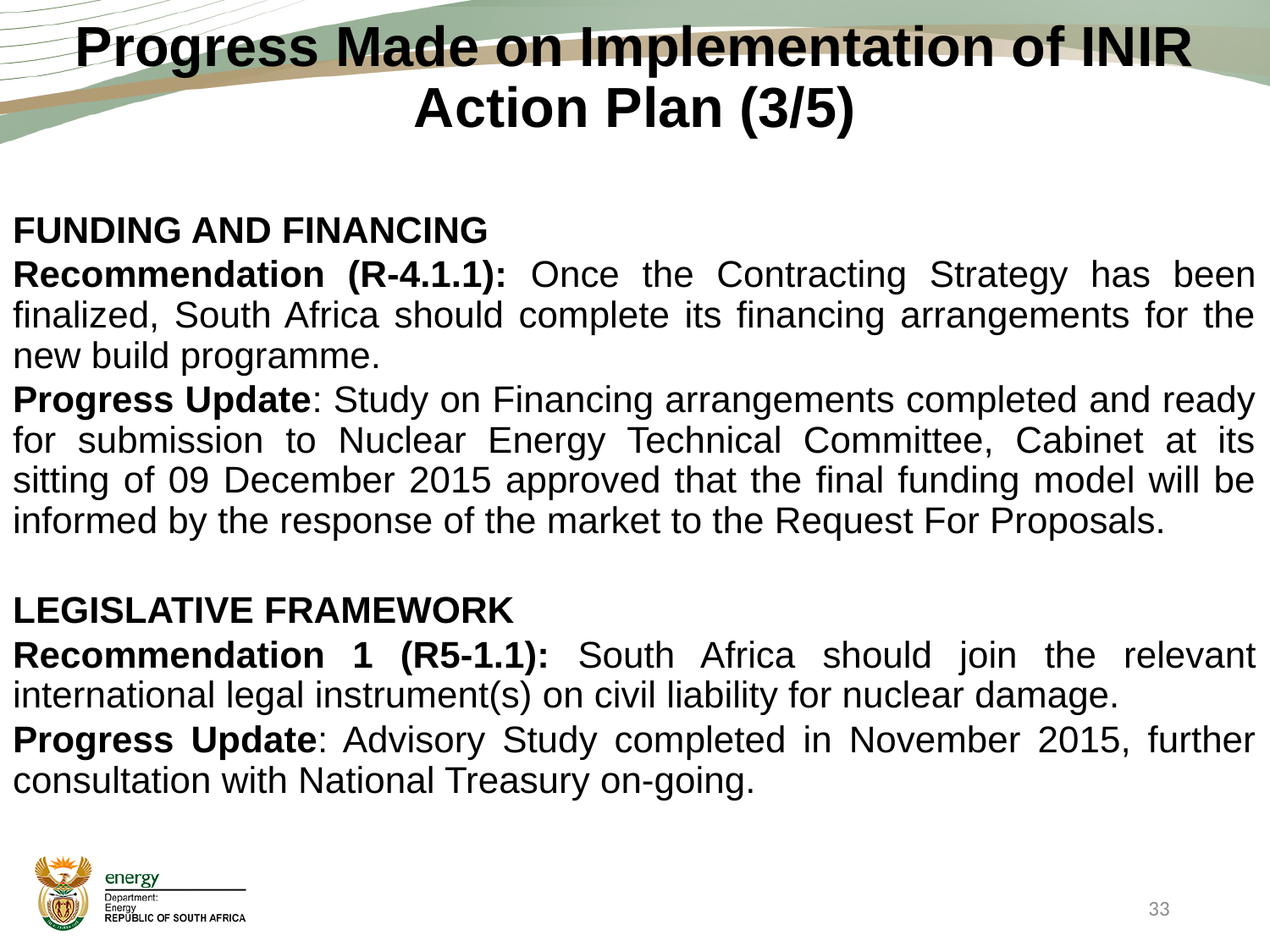

Progress Made on Implementation of INIR Action Plan (3/5)

FUNDING AND FINANCING
Recommendation (R-4.1.1): Once the Contracting Strategy has been finalized, South Africa should complete its financing arrangements for the new build programme.
Progress Update: Study on Financing arrangements completed and ready for submission to Nuclear Energy Technical Committee, Cabinet at its sitting of 09 December 2015 approved that the final funding model will be informed by the response of the market to the Request For Proposals.

LEGISLATIVE FRAMEWORK
Recommendation 1 (R5-1.1): South Africa should join the relevant international legal instrument(s) on civil liability for nuclear damage.
Progress Update: Advisory Study completed in November 2015, further consultation with National Treasury on-going.

33